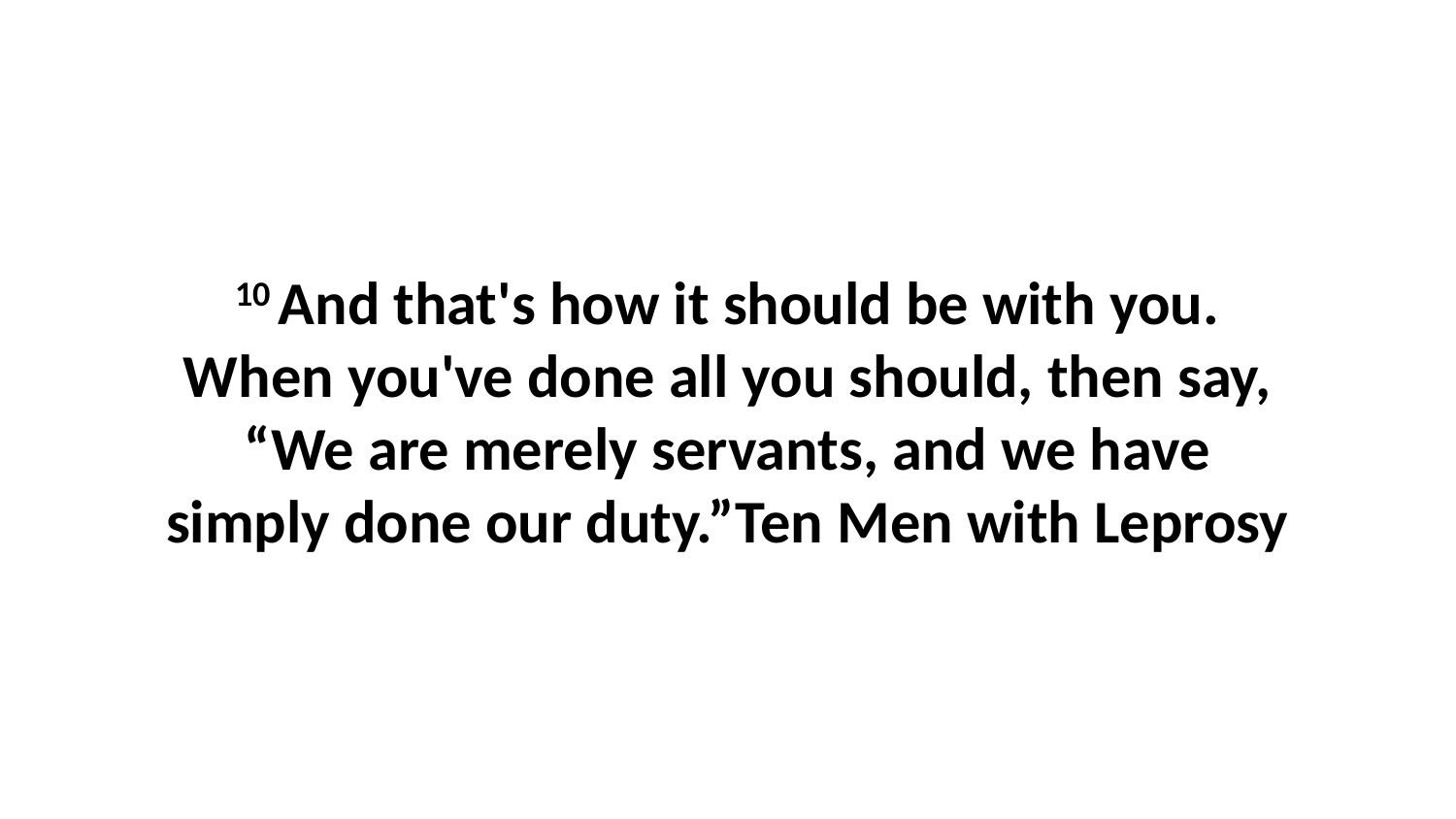

10 And that's how it should be with you. When you've done all you should, then say, “We are merely servants, and we have simply done our duty.”Ten Men with Leprosy